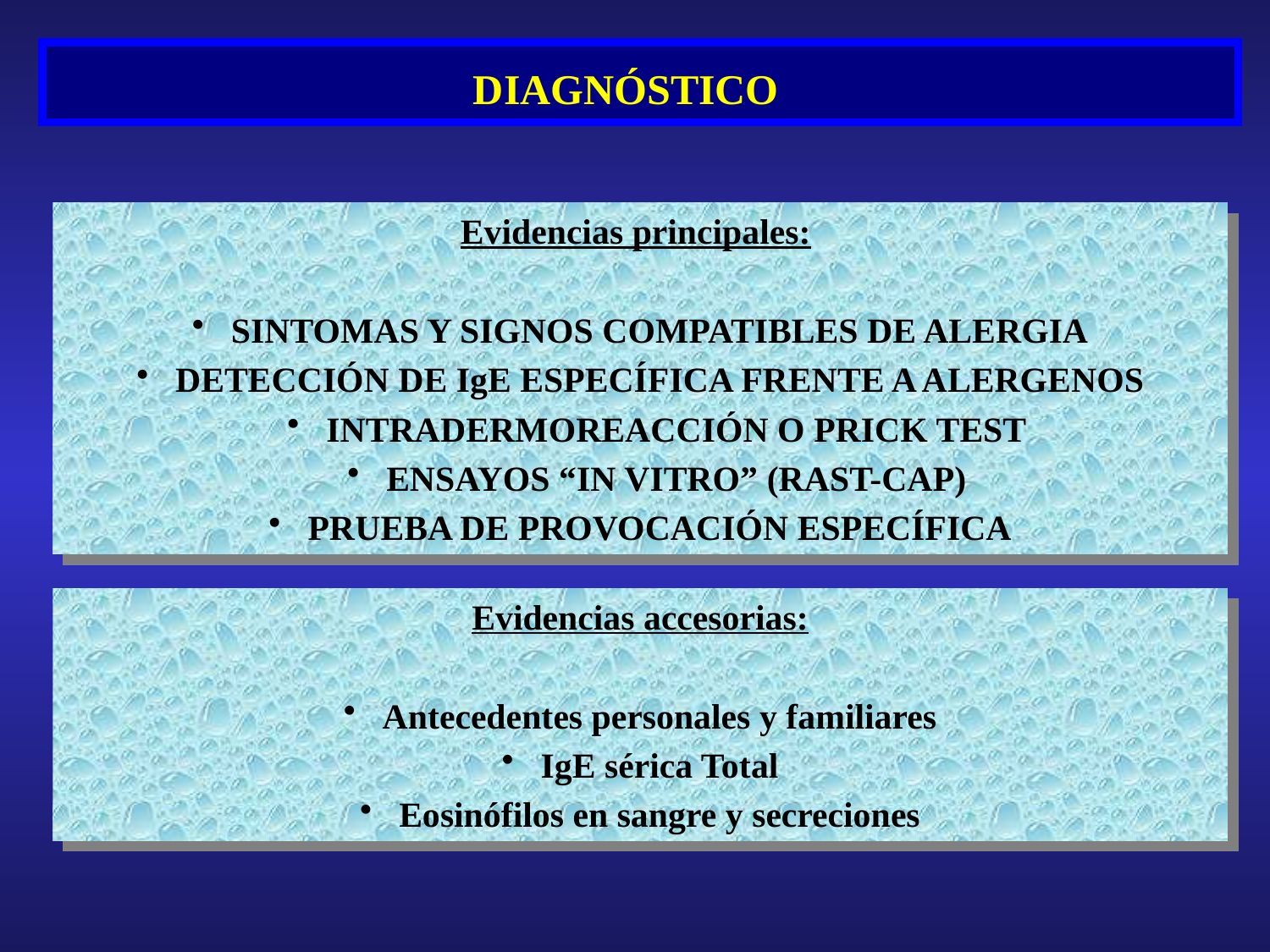

DIAGNÓSTICO
Evidencias principales:

 SINTOMAS Y SIGNOS COMPATIBLES DE ALERGIA
 DETECCIÓN DE IgE ESPECÍFICA FRENTE A ALERGENOS
 INTRADERMOREACCIÓN O PRICK TEST
 ENSAYOS “IN VITRO” (RAST-CAP)
 PRUEBA DE PROVOCACIÓN ESPECÍFICA
Evidencias accesorias:

 Antecedentes personales y familiares
 IgE sérica Total
 Eosinófilos en sangre y secreciones